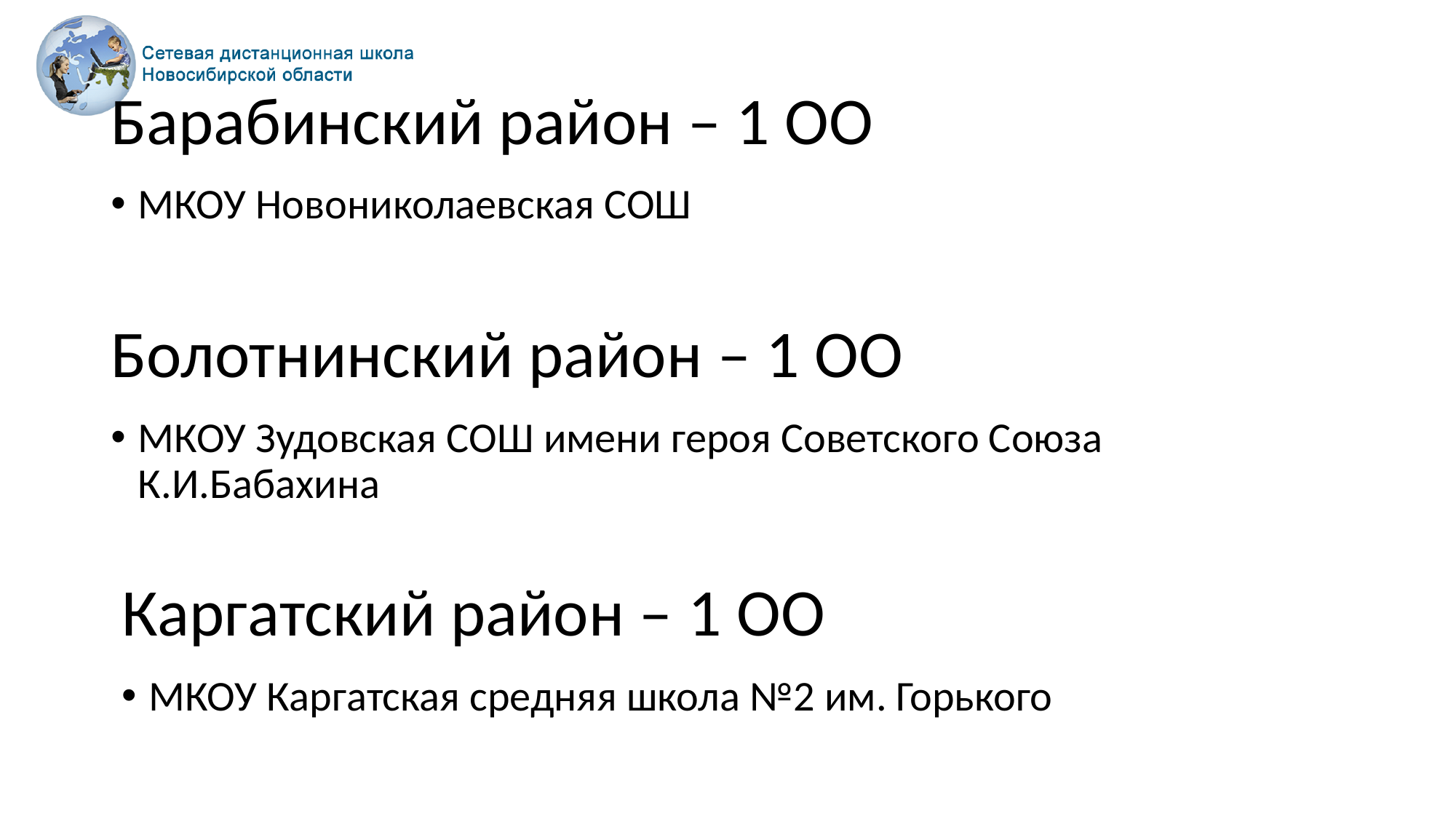

# Барабинский район – 1 ОО
МКОУ Новониколаевская СОШ
Болотнинский район – 1 ОО
МКОУ Зудовская СОШ имени героя Советского Союза К.И.Бабахина
Каргатский район – 1 ОО
МКОУ Каргатская средняя школа №2 им. Горького